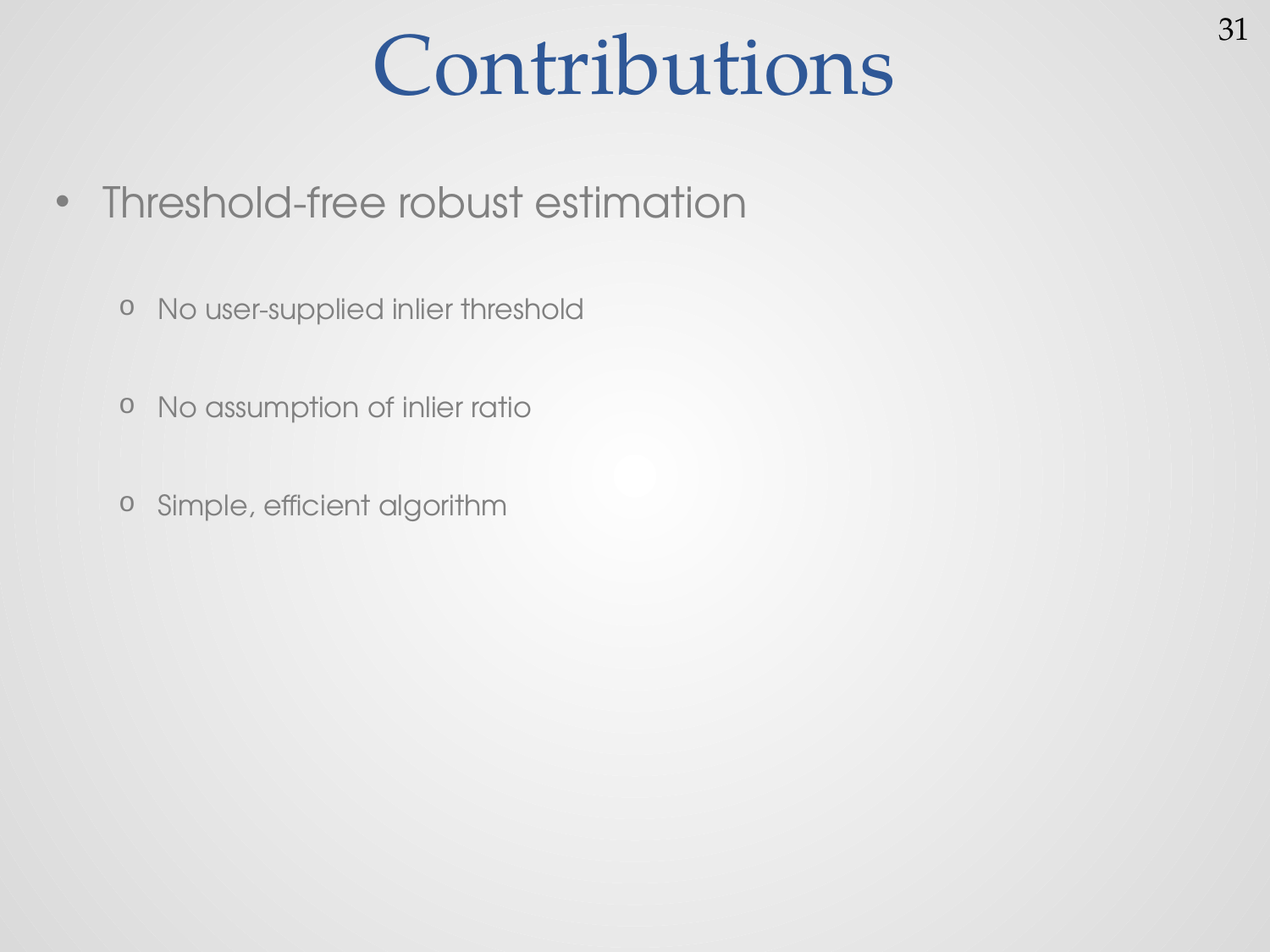

# Contributions
31
Threshold-free robust estimation

No user-supplied inlier threshold

No assumption of inlier ratio

Simple, efficient algorithm